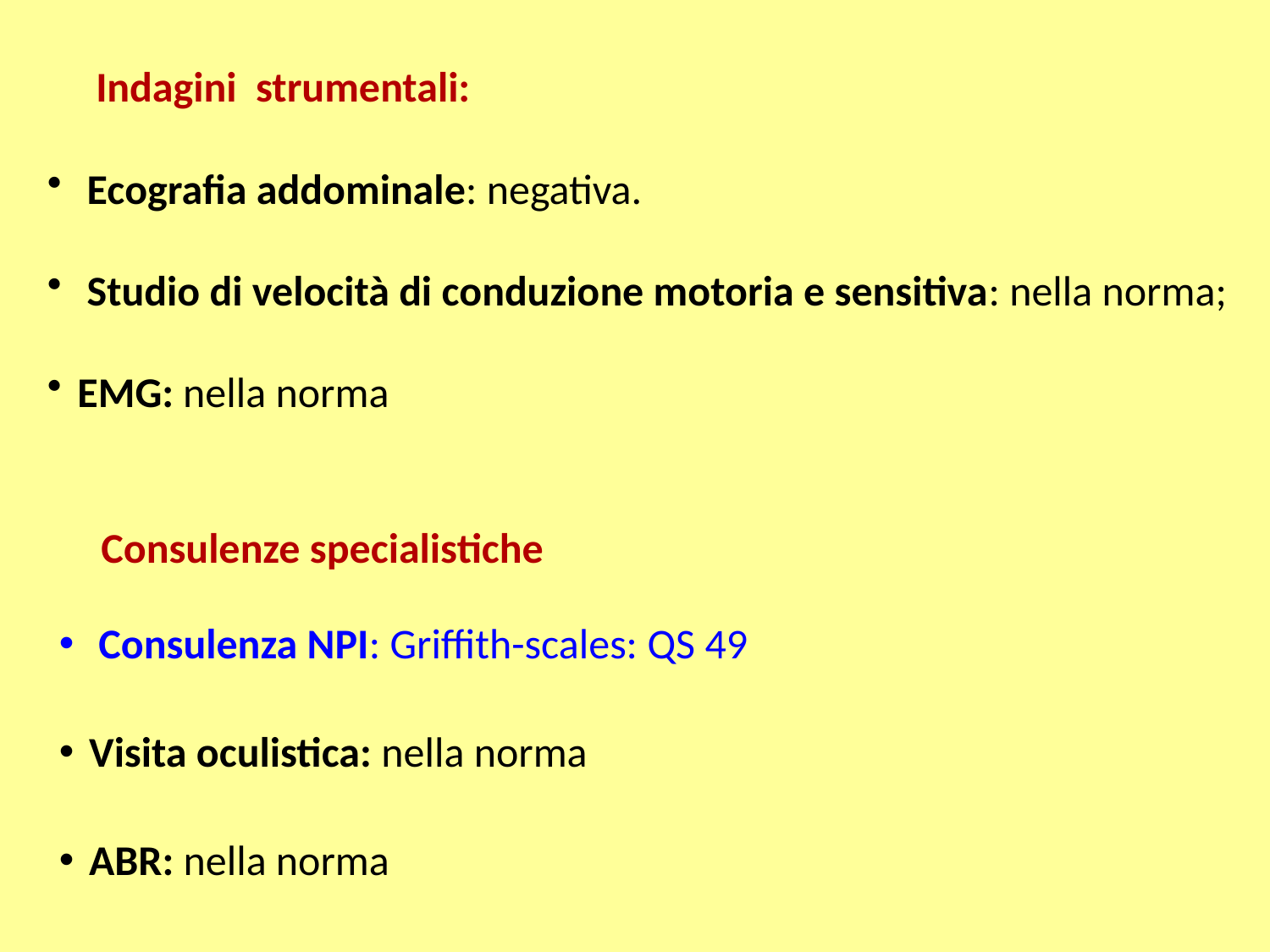

Indagini  strumentali:
 Ecografia addominale: negativa.

 Studio di velocità di conduzione motoria e sensitiva: nella norma;

EMG: nella norma
Consulenze specialistiche
 Consulenza NPI: Griffith-scales: QS 49

Visita oculistica: nella norma

ABR: nella norma